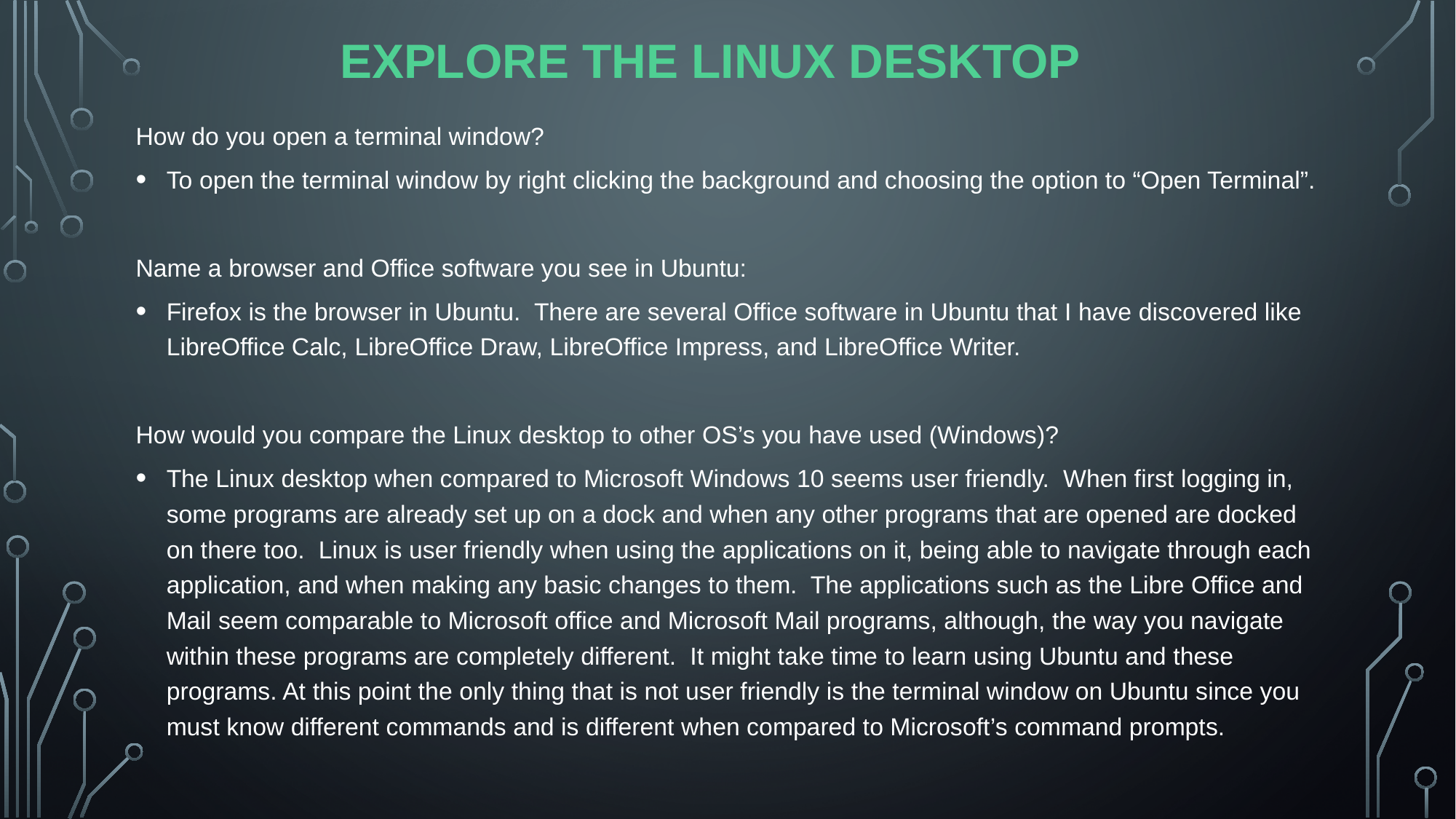

# Explore the Linux Desktop
How do you open a terminal window?
To open the terminal window by right clicking the background and choosing the option to “Open Terminal”.

Name a browser and Office software you see in Ubuntu:
Firefox is the browser in Ubuntu.  There are several Office software in Ubuntu that I have discovered like LibreOffice Calc, LibreOffice Draw, LibreOffice Impress, and LibreOffice Writer.

How would you compare the Linux desktop to other OS’s you have used (Windows)?
The Linux desktop when compared to Microsoft Windows 10 seems user friendly.  When first logging in, some programs are already set up on a dock and when any other programs that are opened are docked on there too.  Linux is user friendly when using the applications on it, being able to navigate through each application, and when making any basic changes to them.  The applications such as the Libre Office and Mail seem comparable to Microsoft office and Microsoft Mail programs, although, the way you navigate within these programs are completely different.  It might take time to learn using Ubuntu and these programs. At this point the only thing that is not user friendly is the terminal window on Ubuntu since you must know different commands and is different when compared to Microsoft’s command prompts.